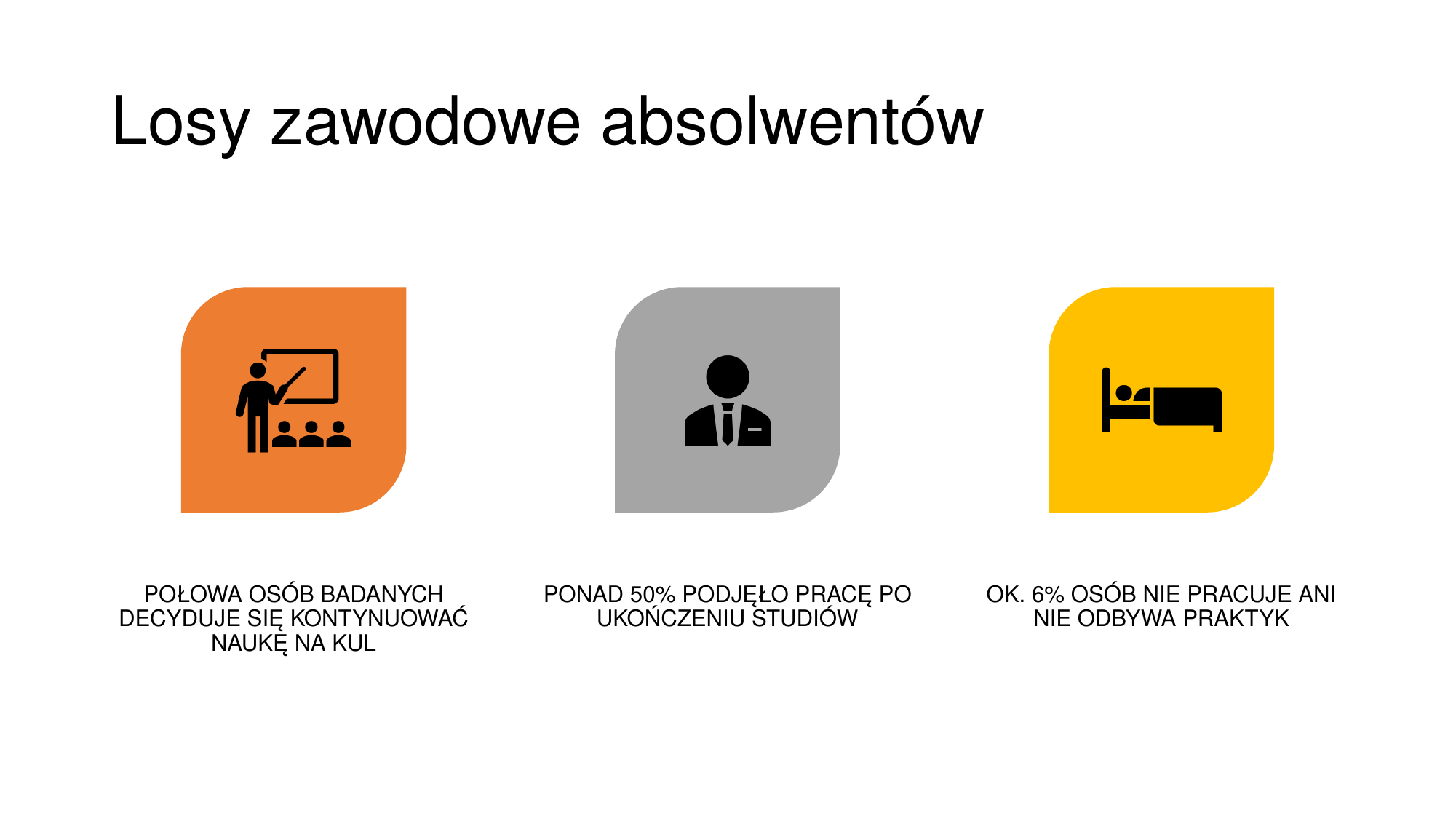

# Losy zawodowe absolwentów
POŁOWA osób badanych decyduje się kontynuować naukę na KUL
PONAD 50% podjęło pracę po ukończeniu studiów
Ok. 6% osÓB nie pracuje ani nie odbywa praktyk